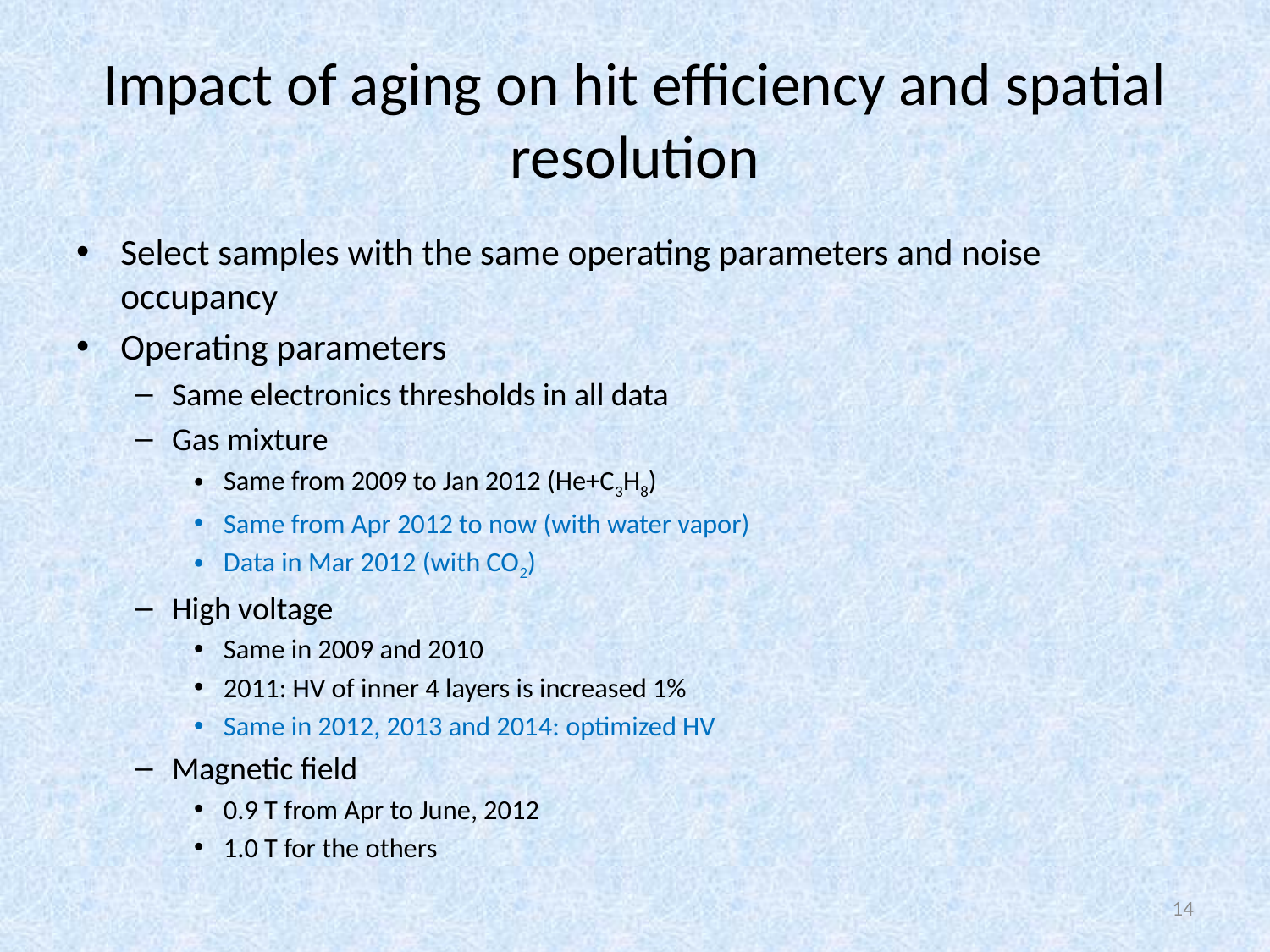

# Impact of aging on hit efficiency and spatial resolution
Select samples with the same operating parameters and noise occupancy
Operating parameters
Same electronics thresholds in all data
Gas mixture
Same from 2009 to Jan 2012 (He+C3H8)
Same from Apr 2012 to now (with water vapor)
Data in Mar 2012 (with CO2)
High voltage
Same in 2009 and 2010
2011: HV of inner 4 layers is increased 1%
Same in 2012, 2013 and 2014: optimized HV
Magnetic field
0.9 T from Apr to June, 2012
1.0 T for the others
14